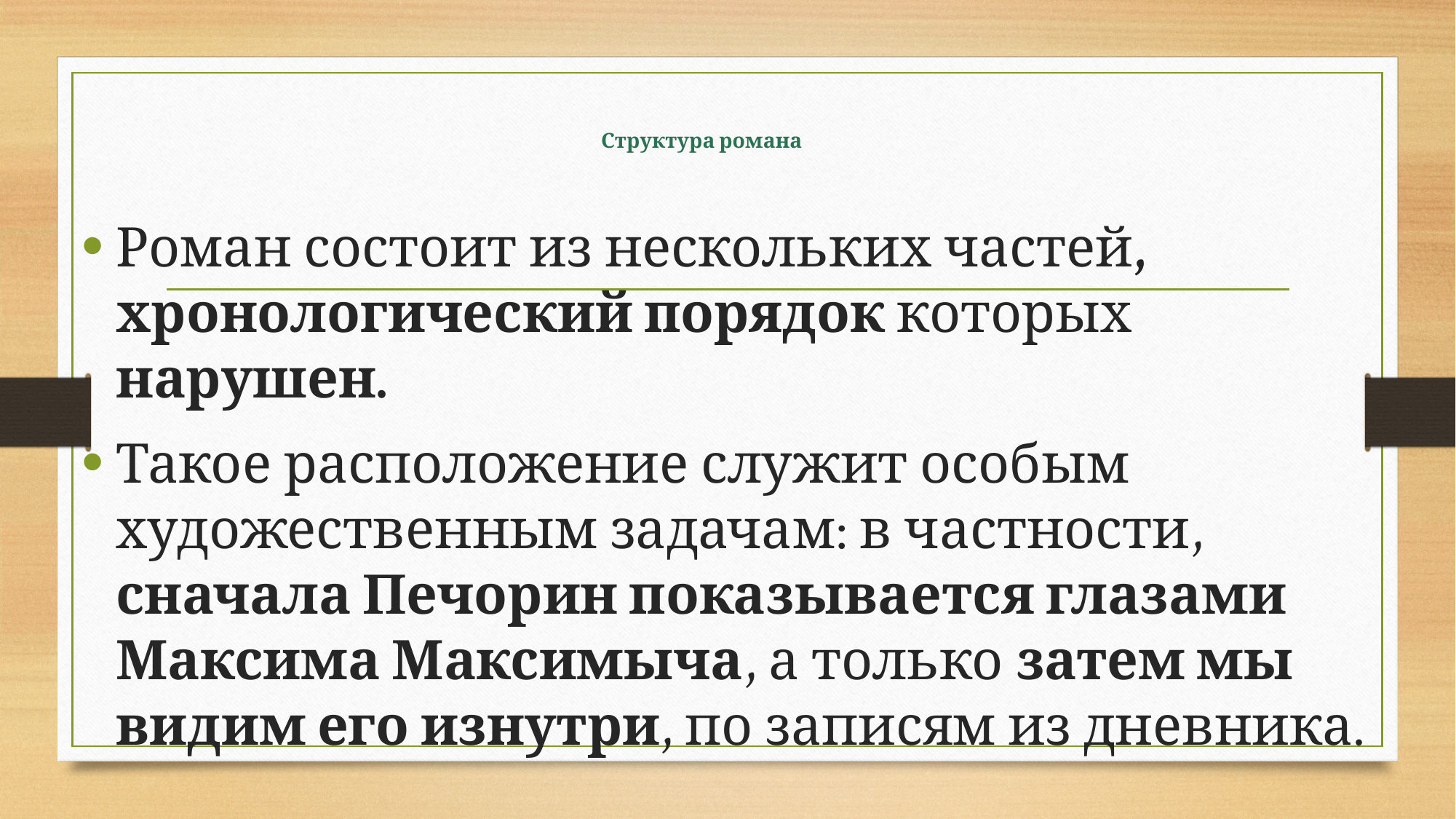

# Структура романа
Роман состоит из нескольких частей, хронологический порядок которых нарушен.
Такое расположение служит особым художественным задачам: в частности, сначала Печорин показывается глазами Максима Максимыча, а только затем мы видим его изнутри, по записям из дневника.